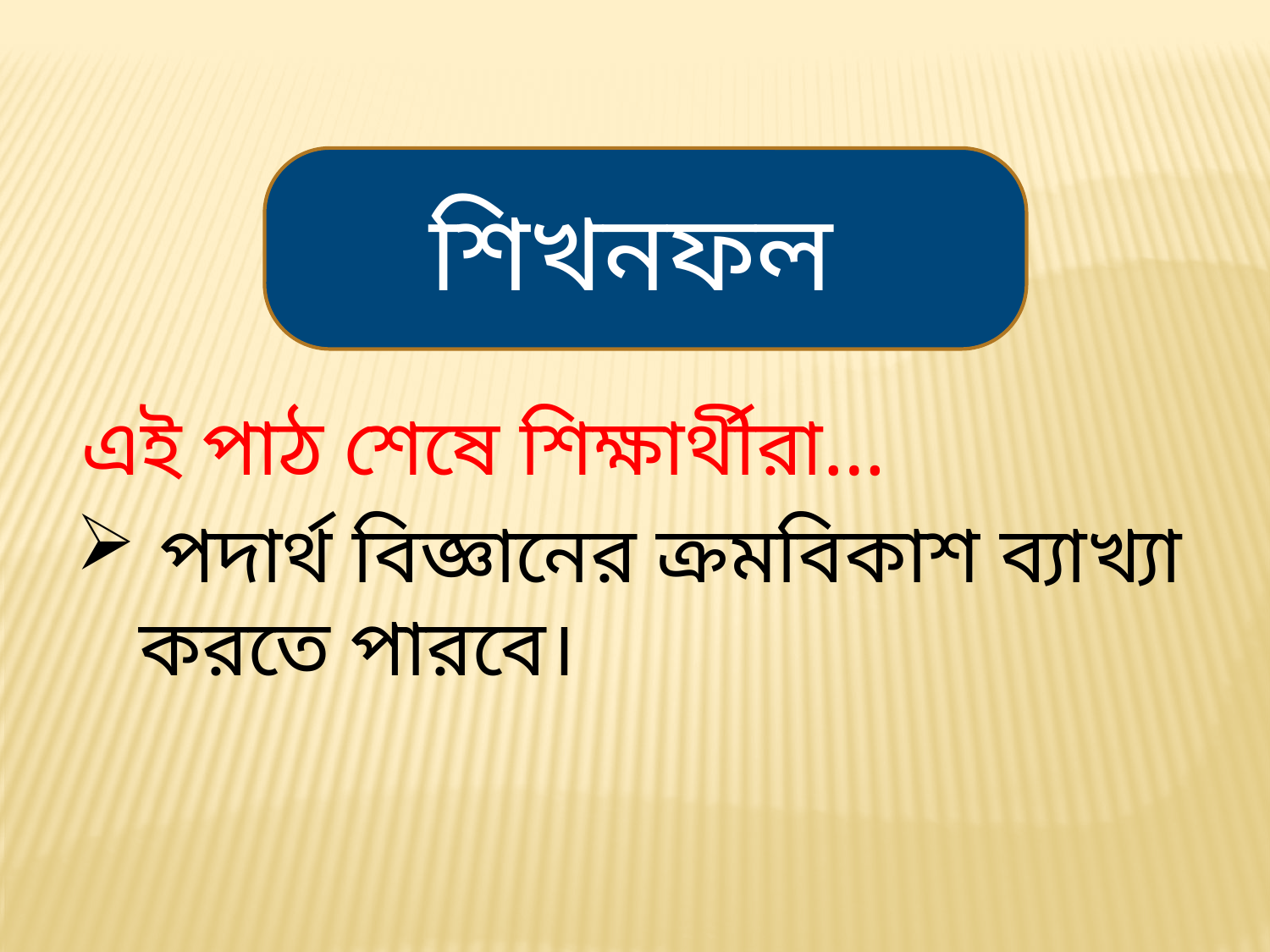

শিখনফল
এই পাঠ শেষে শিক্ষার্থীরা…

 পদার্থ বিজ্ঞানের ক্রমবিকাশ ব্যাখ্যা করতে পারবে।